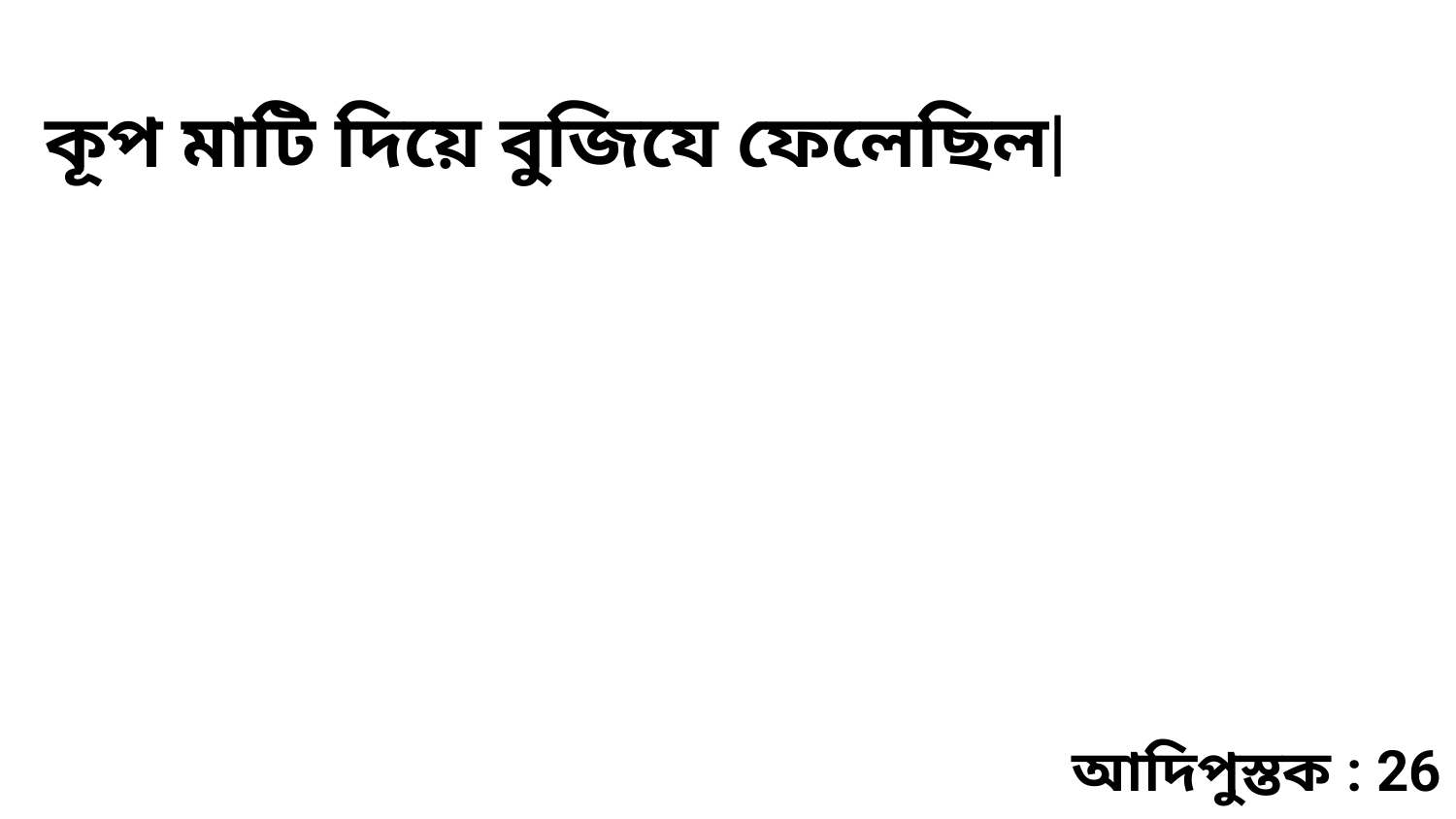

কূপ মাটি দিয়ে বুজিযে ফেলেছিল|
আদিপুস্তক : 26